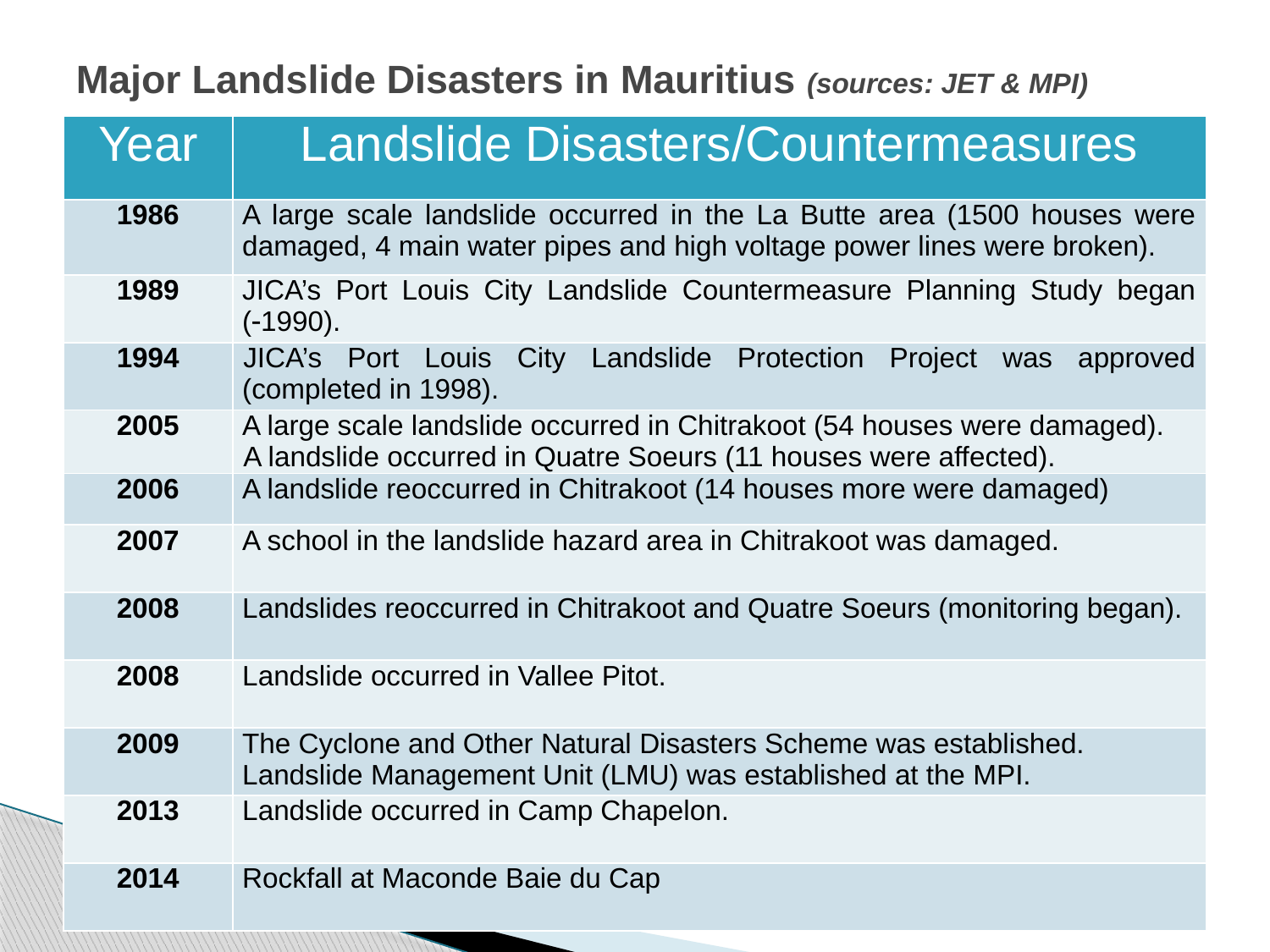

# Major Landslide Disasters in Mauritius (sources: JET & MPI)
| Year | Landslide Disasters/Countermeasures |
| --- | --- |
| 1986 | A large scale landslide occurred in the La Butte area (1500 houses were damaged, 4 main water pipes and high voltage power lines were broken). |
| 1989 | JICA’s Port Louis City Landslide Countermeasure Planning Study began (−1990). |
| 1994 | JICA’s Port Louis City Landslide Protection Project was approved (completed in 1998). |
| 2005 | A large scale landslide occurred in Chitrakoot (54 houses were damaged). A landslide occurred in Quatre Soeurs (11 houses were affected). |
| 2006 | A landslide reoccurred in Chitrakoot (14 houses more were damaged) |
| 2007 | A school in the landslide hazard area in Chitrakoot was damaged. |
| 2008 | Landslides reoccurred in Chitrakoot and Quatre Soeurs (monitoring began). |
| 2008 | Landslide occurred in Vallee Pitot. |
| 2009 | The Cyclone and Other Natural Disasters Scheme was established. Landslide Management Unit (LMU) was established at the MPI. |
| 2013 | Landslide occurred in Camp Chapelon. |
| 2014 | Rockfall at Maconde Baie du Cap |